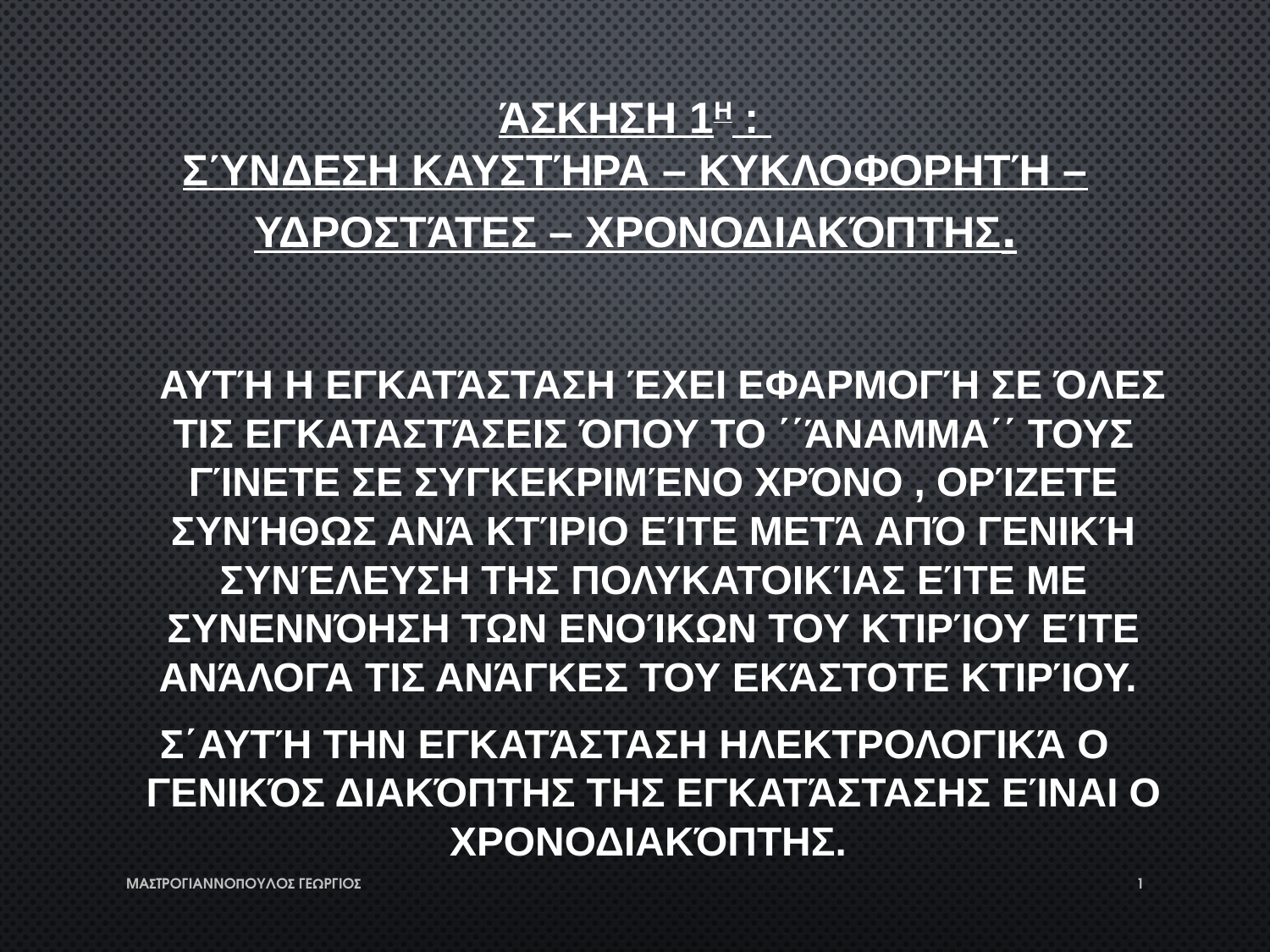

# Άσκηση 1η : σύνδεση καυστήρα – κυκλοφορητή – υδροστάτες – χρονοδιακόπτης.

     Αυτή η εγκατάσταση έχει εφαρμογή σε όλες τις εγκαταστάσεις όπου το ΄΄άναμμα΄΄ τους γίνετε σε συγκεκριμένο χρόνο , ορίζετε συνήθως ανά κτίριο είτε μετά από γενική συνέλευση της πολυκατοικίας είτε με συνεννόηση των ενοίκων του κτιρίου είτε ανάλογα τις ανάγκες του εκάστοτε κτιρίου.
Σ΄αυτή την εγκατάσταση ηλεκτρολογικά ο γενικός διακόπτης της εγκατάστασης είναι ο χρονοδιακόπτης.

ΜΑΣΤΡΟΓΙΑΝΝΟΠΟΥΛΟΣ ΓΕΩΡΓΙΟΣ
1